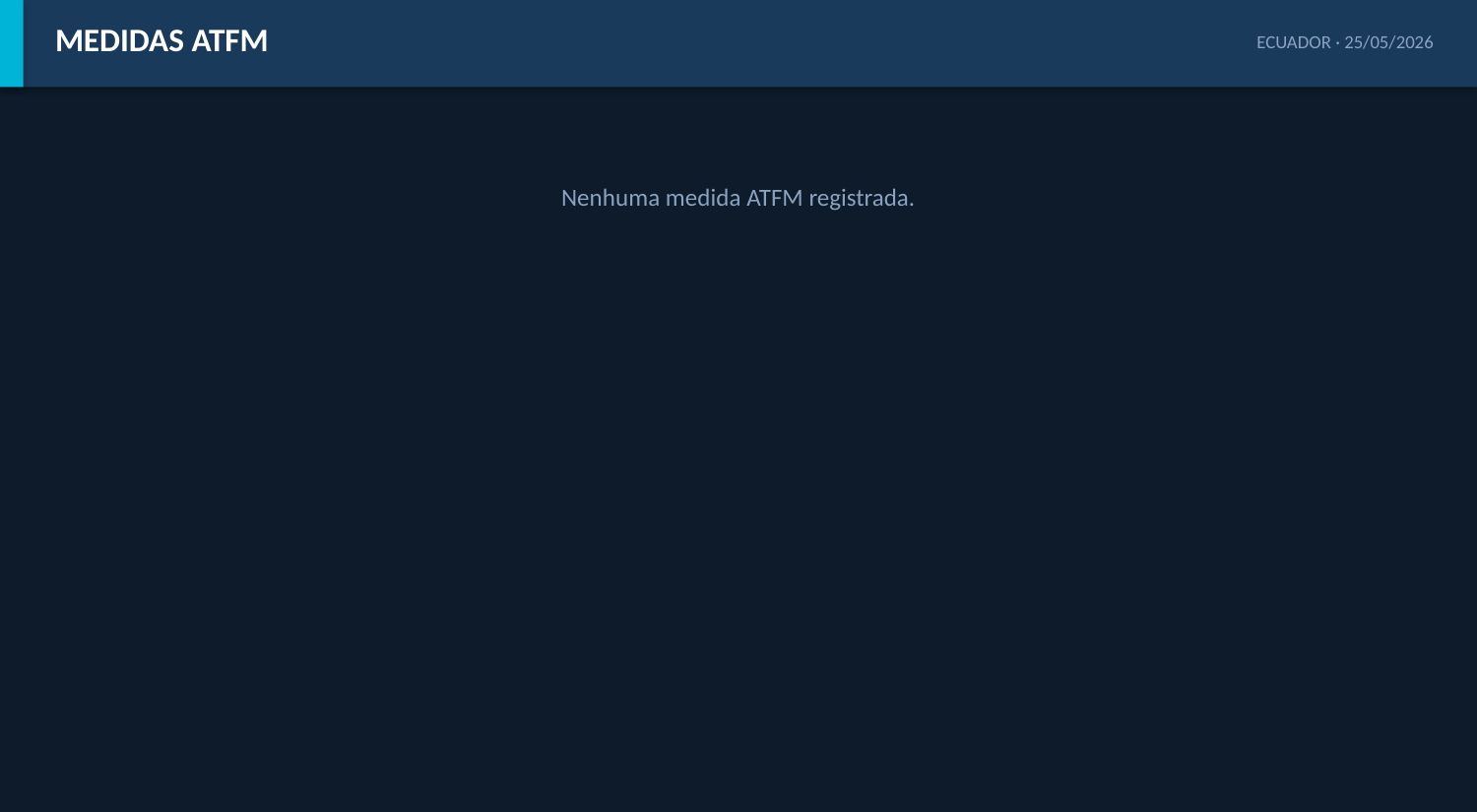

MEDIDAS ATFM
ECUADOR · 25/05/2026
Nenhuma medida ATFM registrada.